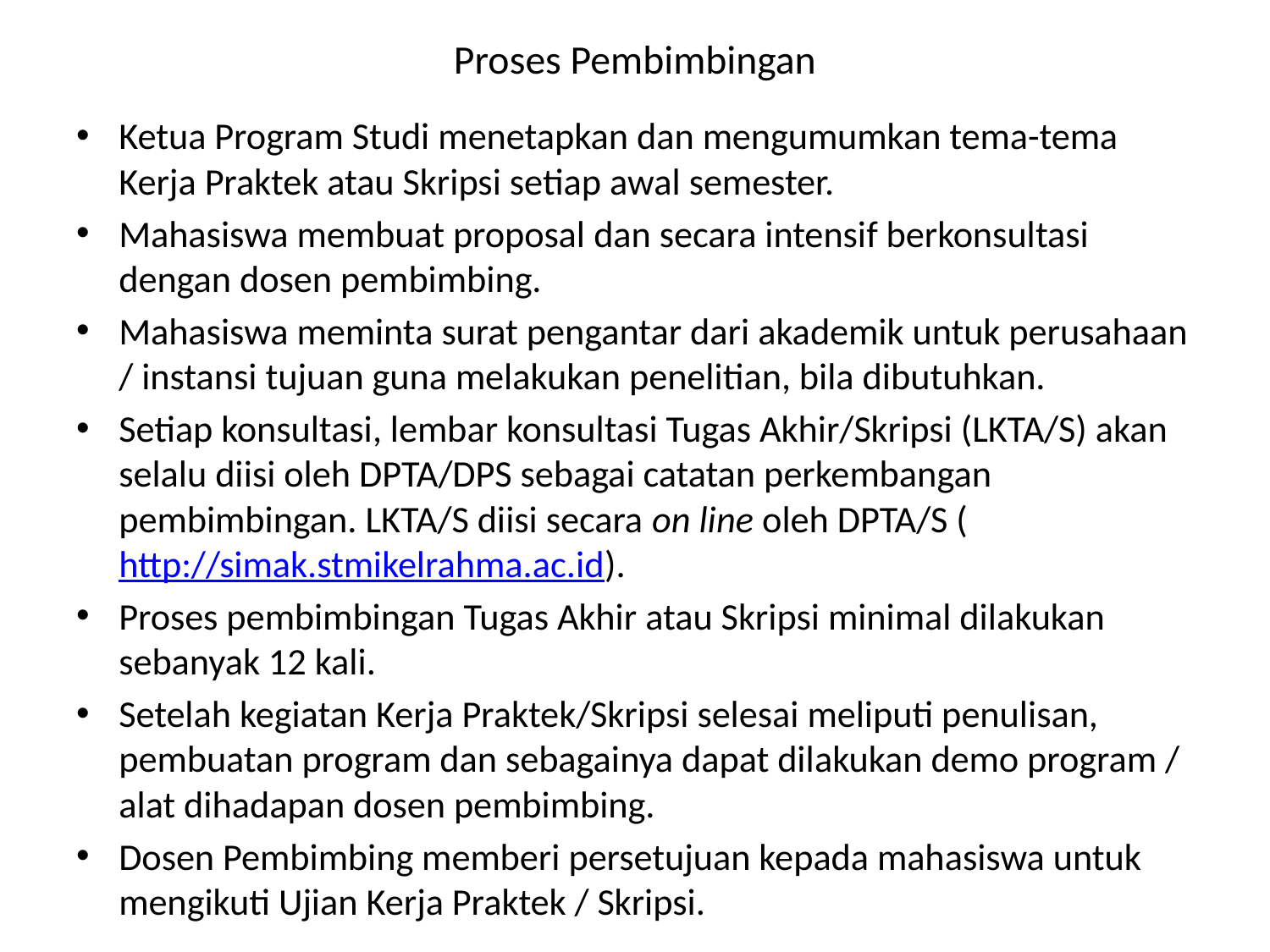

# Proses Pembimbingan
Ketua Program Studi menetapkan dan mengumumkan tema-tema Kerja Praktek atau Skripsi setiap awal semester.
Mahasiswa membuat proposal dan secara intensif berkonsultasi dengan dosen pembimbing.
Mahasiswa meminta surat pengantar dari akademik untuk perusahaan / instansi tujuan guna melakukan penelitian, bila dibutuhkan.
Setiap konsultasi, lembar konsultasi Tugas Akhir/Skripsi (LKTA/S) akan selalu diisi oleh DPTA/DPS sebagai catatan perkembangan pembimbingan. LKTA/S diisi secara on line oleh DPTA/S (http://simak.stmikelrahma.ac.id).
Proses pembimbingan Tugas Akhir atau Skripsi minimal dilakukan sebanyak 12 kali.
Setelah kegiatan Kerja Praktek/Skripsi selesai meliputi penulisan, pembuatan program dan sebagainya dapat dilakukan demo program / alat dihadapan dosen pembimbing.
Dosen Pembimbing memberi persetujuan kepada mahasiswa untuk mengikuti Ujian Kerja Praktek / Skripsi.